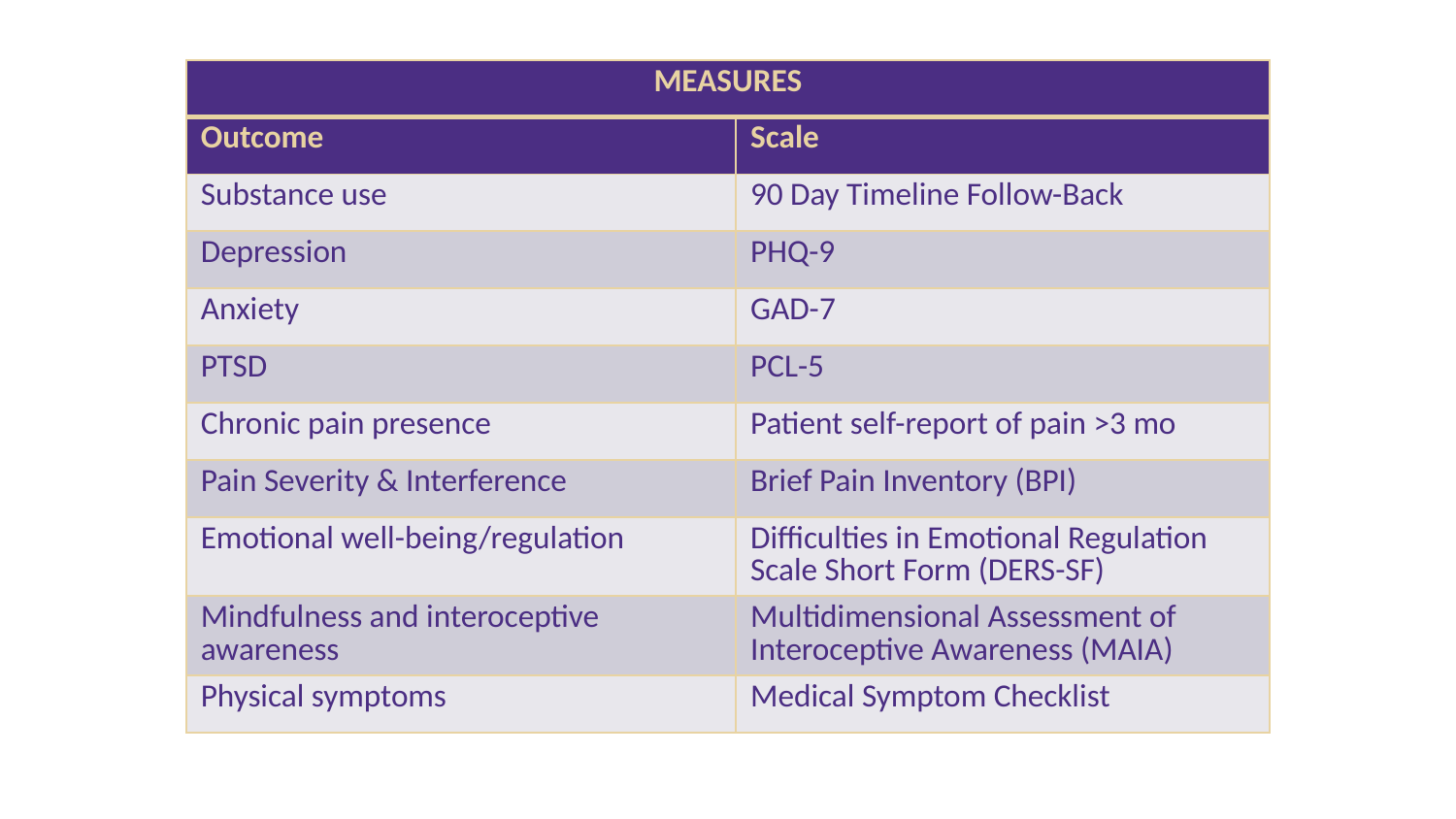

| MEASURES |  |
| --- | --- |
| Outcome | Scale |
| Substance use | 90 Day Timeline Follow-Back |
| Depression | PHQ-9 |
| Anxiety | GAD-7 |
| PTSD | PCL-5 |
| Chronic pain presence | Patient self-report of pain >3 mo |
| Pain Severity & Interference | Brief Pain Inventory (BPI) |
| Emotional well-being/regulation | Difficulties in Emotional Regulation Scale Short Form (DERS-SF) |
| Mindfulness and interoceptive awareness | Multidimensional Assessment of Interoceptive Awareness (MAIA) |
| Physical symptoms | Medical Symptom Checklist |